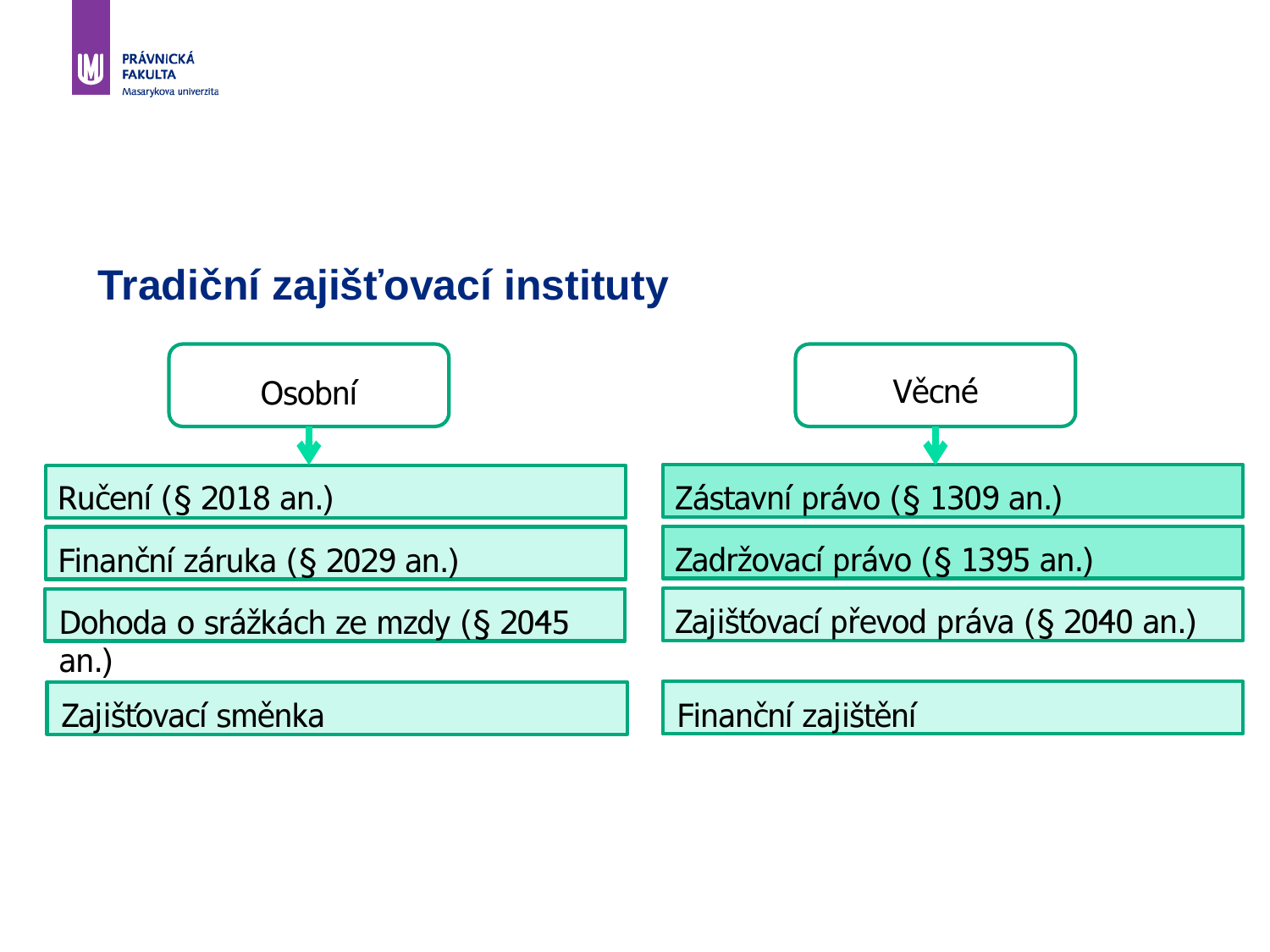

# Tradiční zajišťovací instituty

Osobní

Ručení (§ 2018 an.)

Finanční záruka (§ 2029 an.)

Dohoda o srážkách ze mzdy (§ 2045 an.)

Zajišťovací směnka

Věcné

Zástavní právo (§ 1309 an.)

Zadržovací právo (§ 1395 an.)

Zajišťovací převod práva (§ 2040 an.)

Finanční zajištění
22